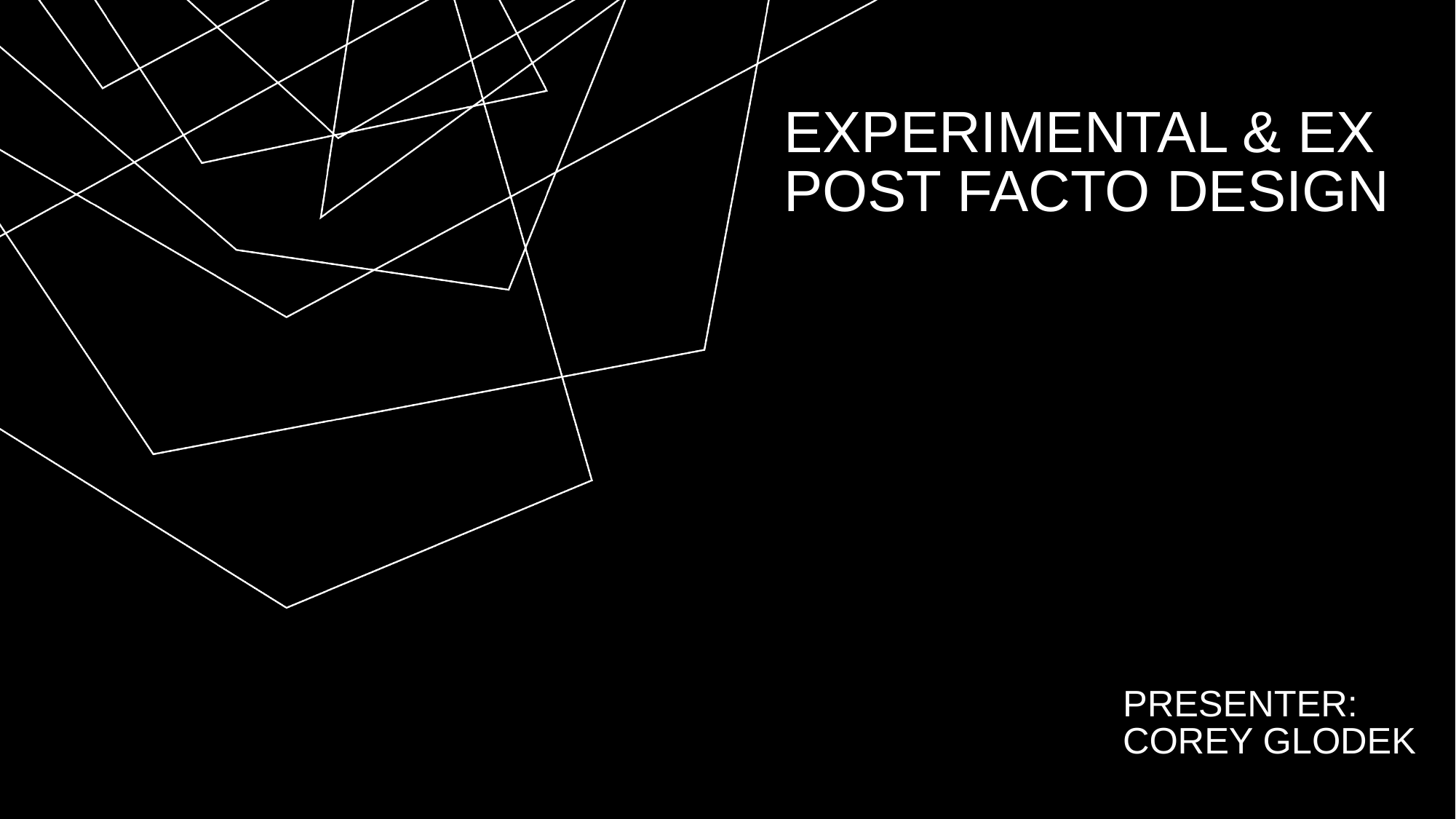

# Experimental & Ex Post Facto Design
Presenter:
Corey Glodek